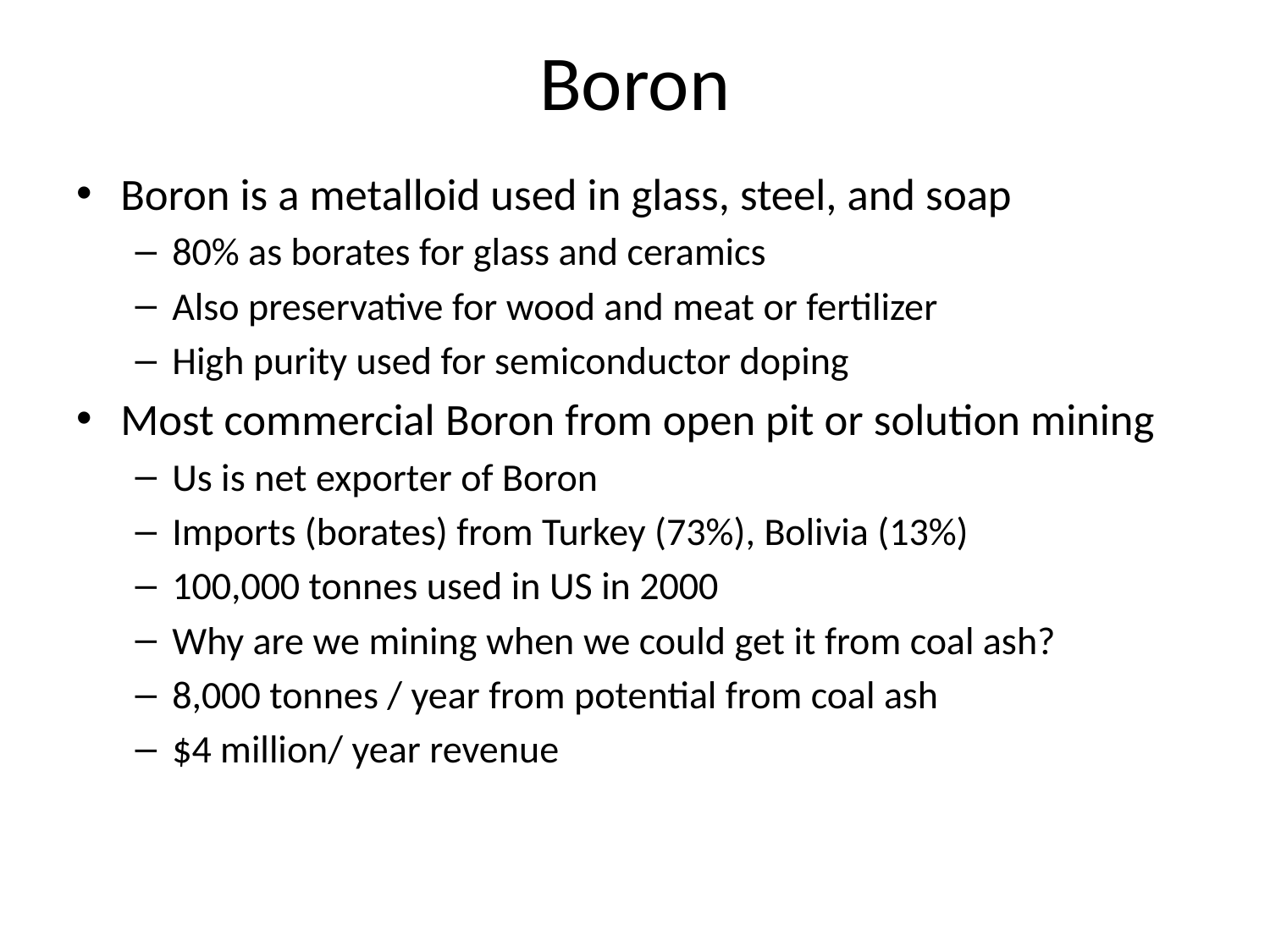

# Boron
Boron is a metalloid used in glass, steel, and soap
80% as borates for glass and ceramics
Also preservative for wood and meat or fertilizer
High purity used for semiconductor doping
Most commercial Boron from open pit or solution mining
Us is net exporter of Boron
Imports (borates) from Turkey (73%), Bolivia (13%)
100,000 tonnes used in US in 2000
Why are we mining when we could get it from coal ash?
8,000 tonnes / year from potential from coal ash
$4 million/ year revenue